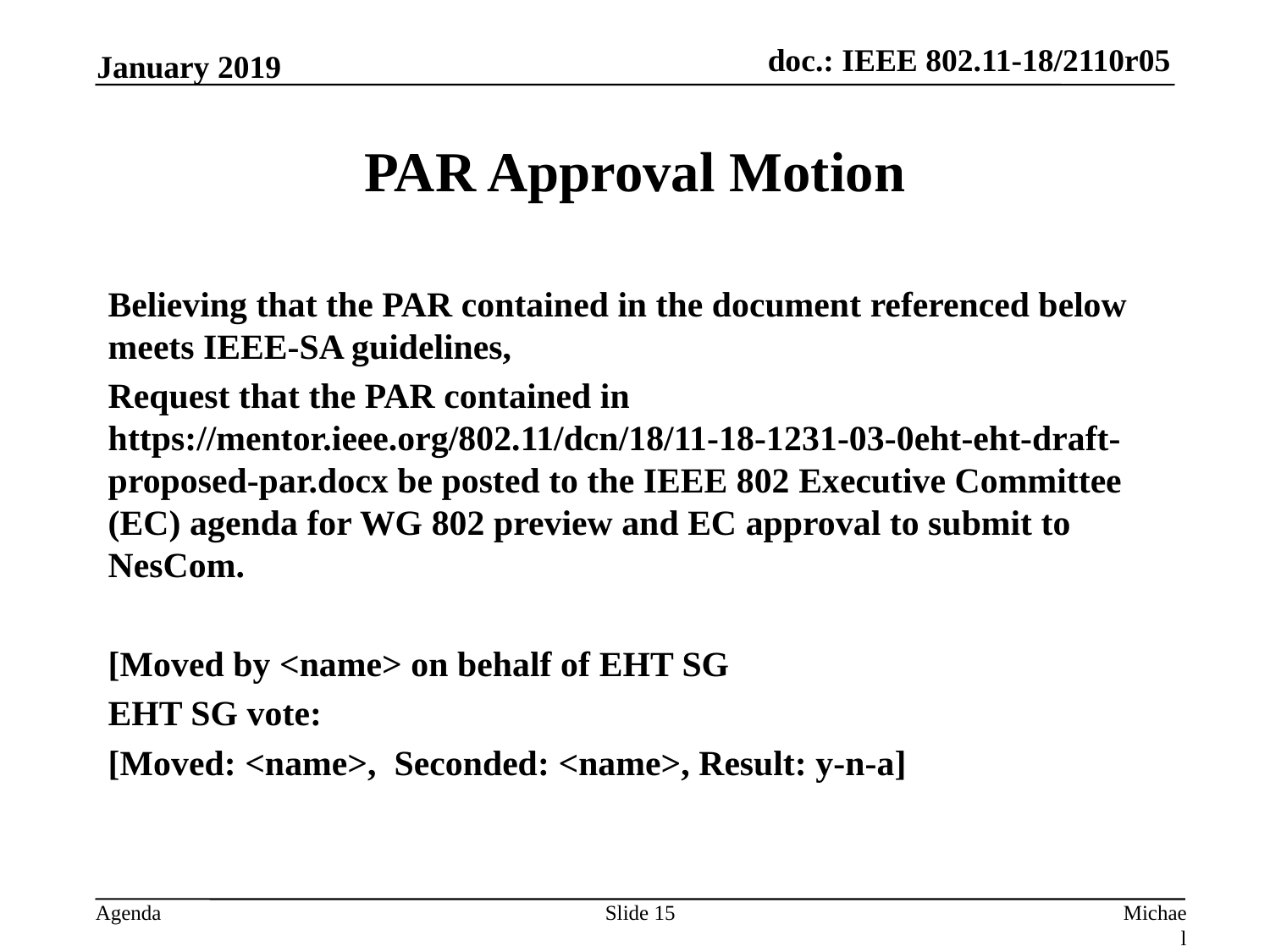

January 2019
# PAR Approval Motion
Believing that the PAR contained in the document referenced below meets IEEE-SA guidelines,
Request that the PAR contained in https://mentor.ieee.org/802.11/dcn/18/11-18-1231-03-0eht-eht-draft-proposed-par.docx be posted to the IEEE 802 Executive Committee (EC) agenda for WG 802 preview and EC approval to submit to NesCom.

[Moved by <name> on behalf of EHT SG
EHT SG vote:
[Moved: <name>,  Seconded: <name>, Result: y-n-a]

Slide 15
Michael Montemurro, BlackBerry